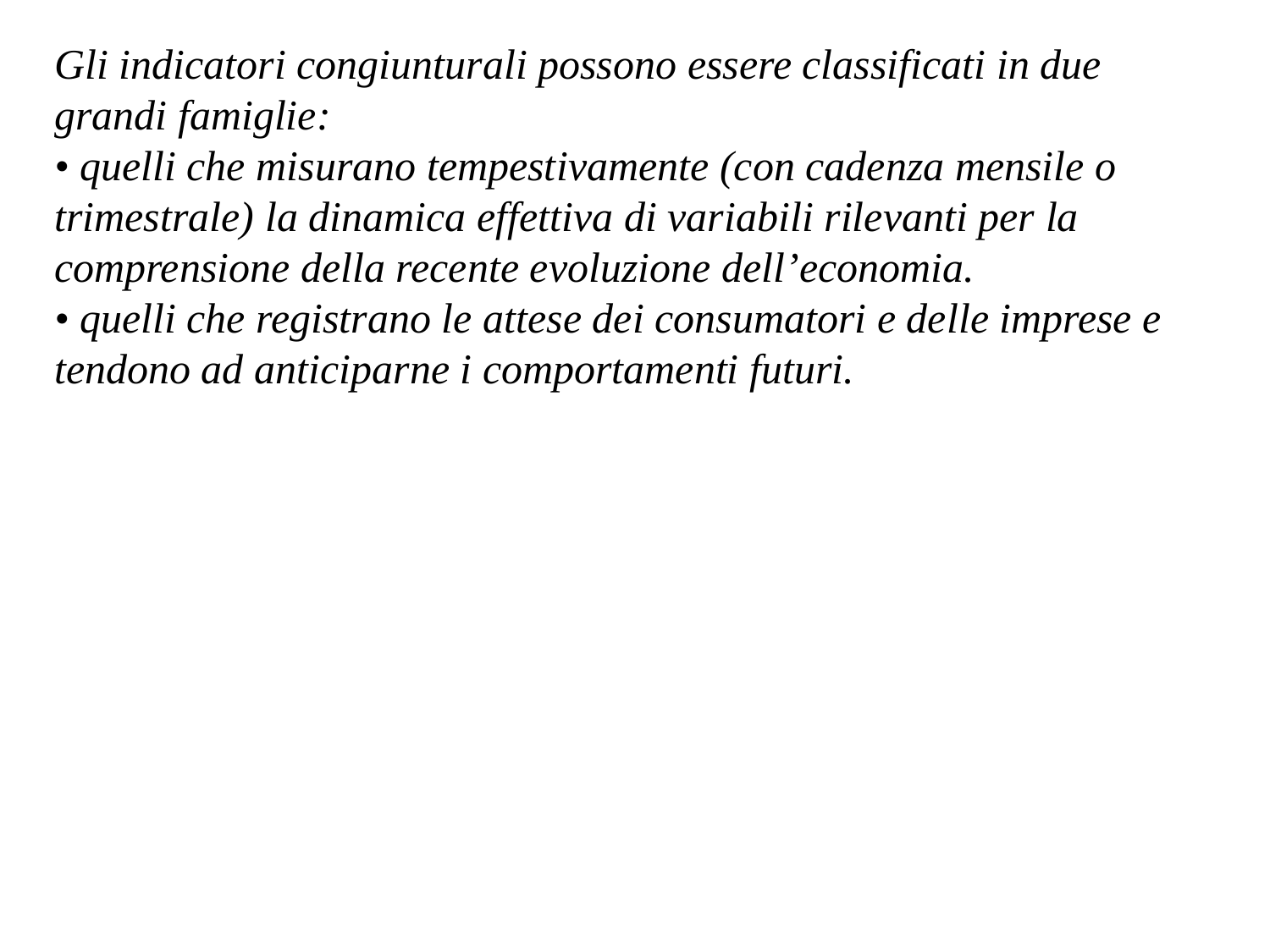

Gli indicatori congiunturali possono essere classificati in due grandi famiglie:
• quelli che misurano tempestivamente (con cadenza mensile o trimestrale) la dinamica effettiva di variabili rilevanti per la comprensione della recente evoluzione dell’economia.
• quelli che registrano le attese dei consumatori e delle imprese e tendono ad anticiparne i comportamenti futuri.